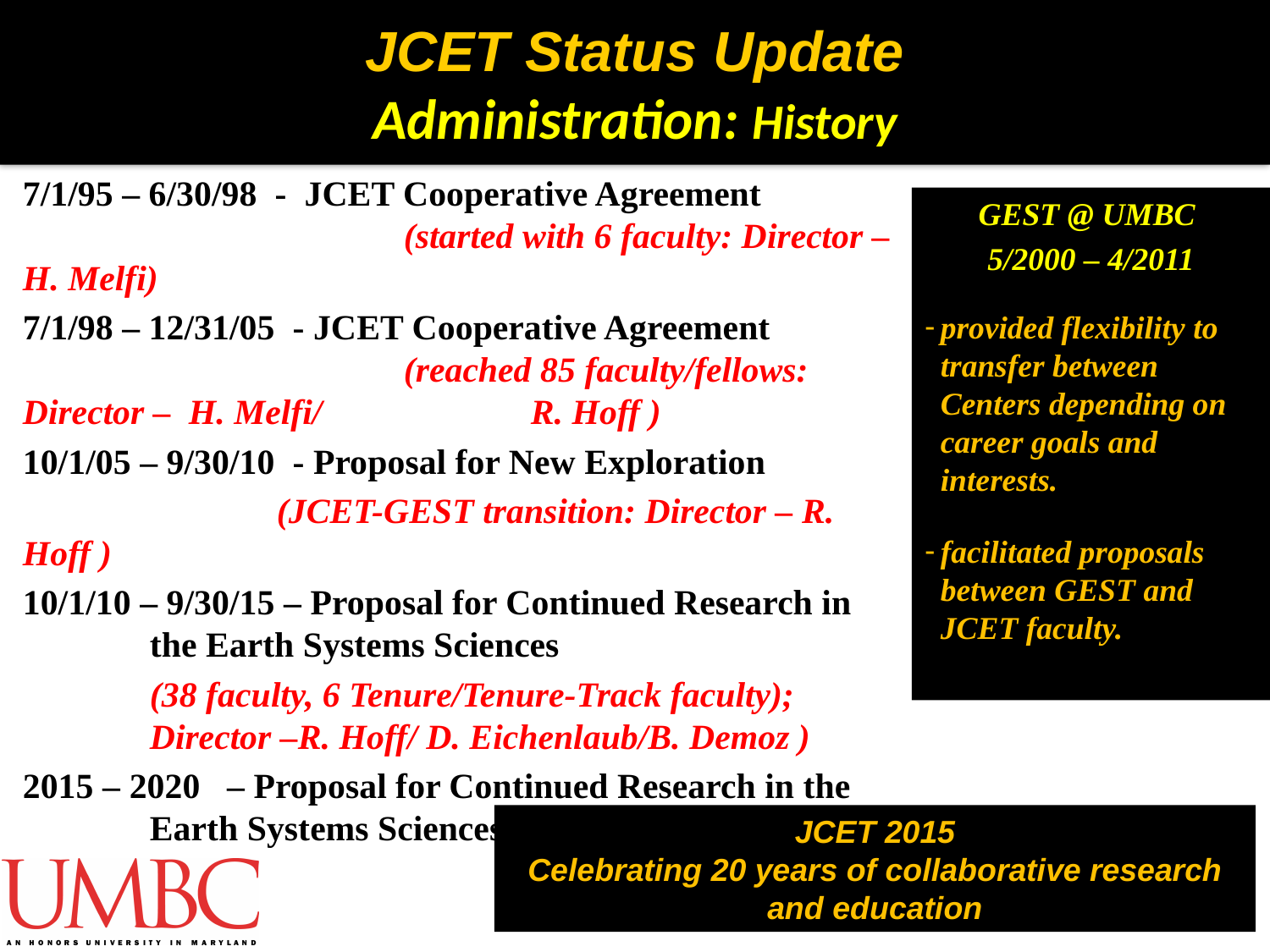

# JCET Status Update Administration: History
7/1/95 – 6/30/98  -  JCET Cooperative Agreement 				(started with 6 faculty: Director – H. Melfi)
7/1/98 – 12/31/05  - JCET Cooperative Agreement 				(reached 85 faculty/fellows: Director –  H. Melfi/ 		R. Hoff )
10/1/05 – 9/30/10  - Proposal for New Exploration
		(JCET-GEST transition: Director – R. Hoff )
10/1/10 – 9/30/15 – Proposal for Continued Research in the Earth Systems Sciences
	(38 faculty, 6 Tenure/Tenure-Track faculty);  Director –R. Hoff/ D. Eichenlaub/B. Demoz )
2015 – 2020   – Proposal for Continued Research in the Earth Systems Sciences – Current
GEST @ UMBC
5/2000 – 4/2011

provided flexibility to transfer between Centers depending on career goals and interests.

facilitated proposals between GEST and JCET faculty.

JCET 2015
Celebrating 20 years of collaborative research and education